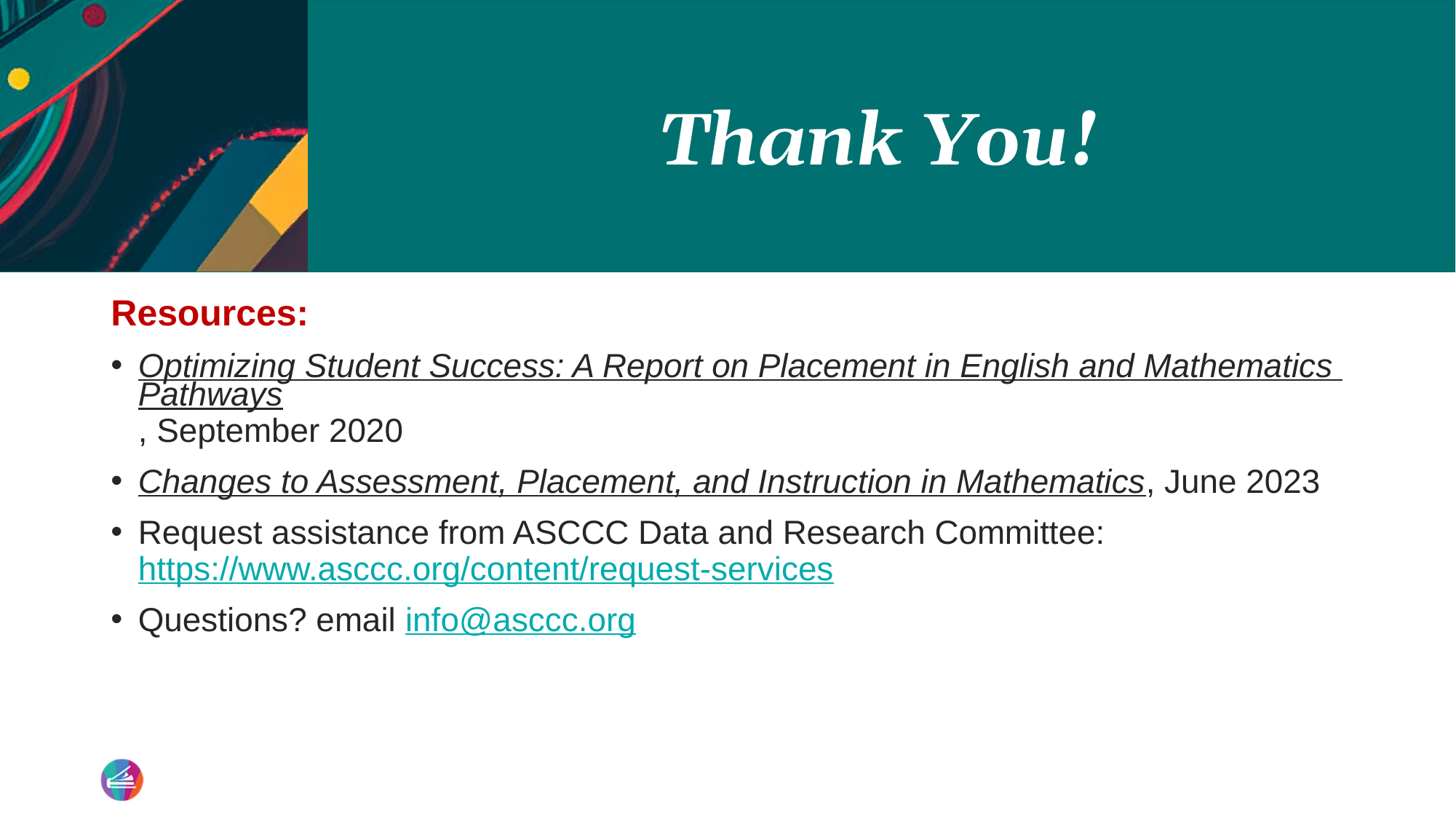

# Thank You!
Resources:
Optimizing Student Success: A Report on Placement in English and Mathematics Pathways, September 2020
Changes to Assessment, Placement, and Instruction in Mathematics, June 2023
Request assistance from ASCCC Data and Research Committee: https://www.asccc.org/content/request-services
Questions? email info@asccc.org